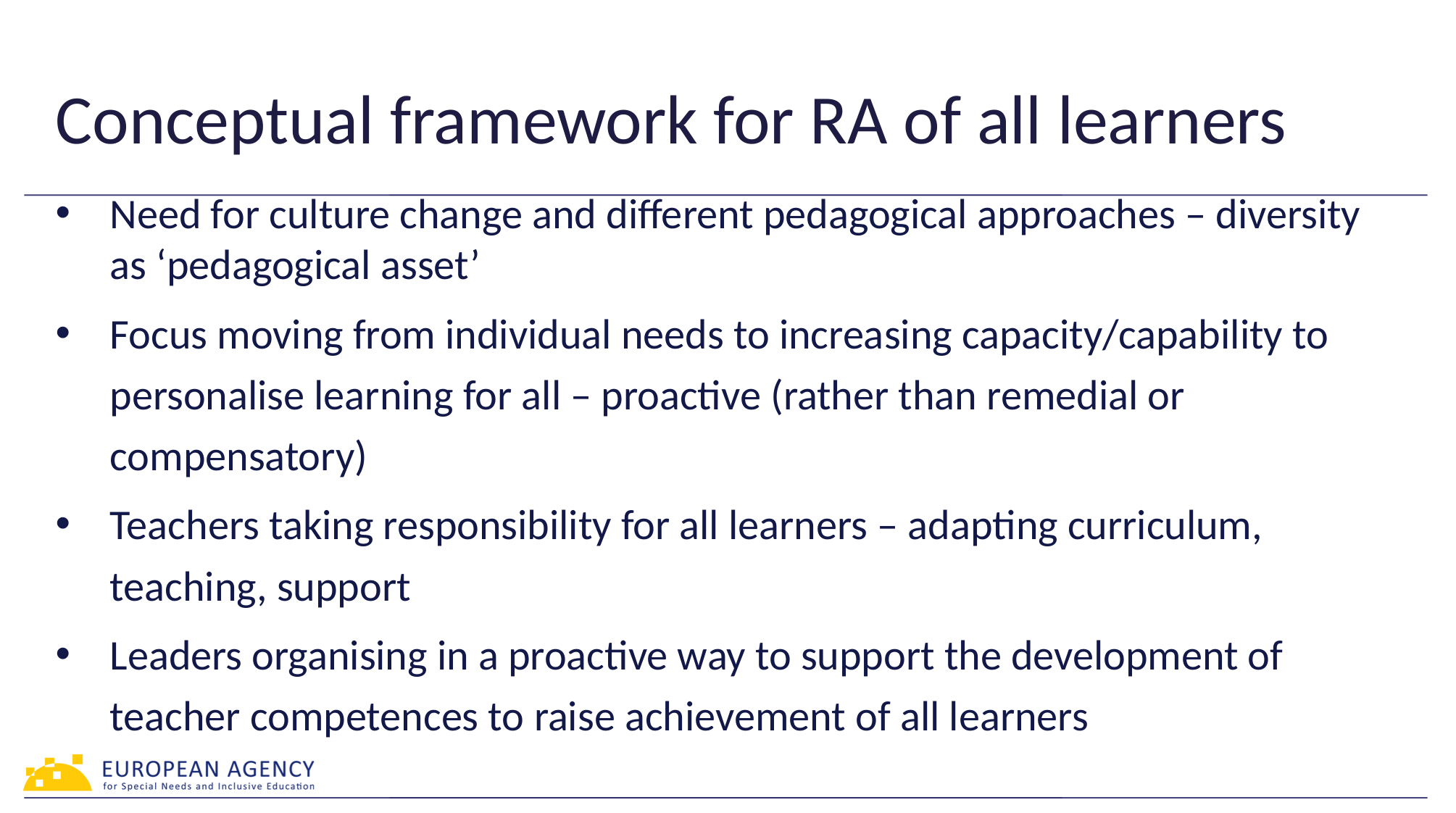

# Conceptual framework for RA of all learners
Need for culture change and different pedagogical approaches – diversity as ‘pedagogical asset’
Focus moving from individual needs to increasing capacity/capability to personalise learning for all – proactive (rather than remedial or compensatory)
Teachers taking responsibility for all learners – adapting curriculum, teaching, support
Leaders organising in a proactive way to support the development of teacher competences to raise achievement of all learners